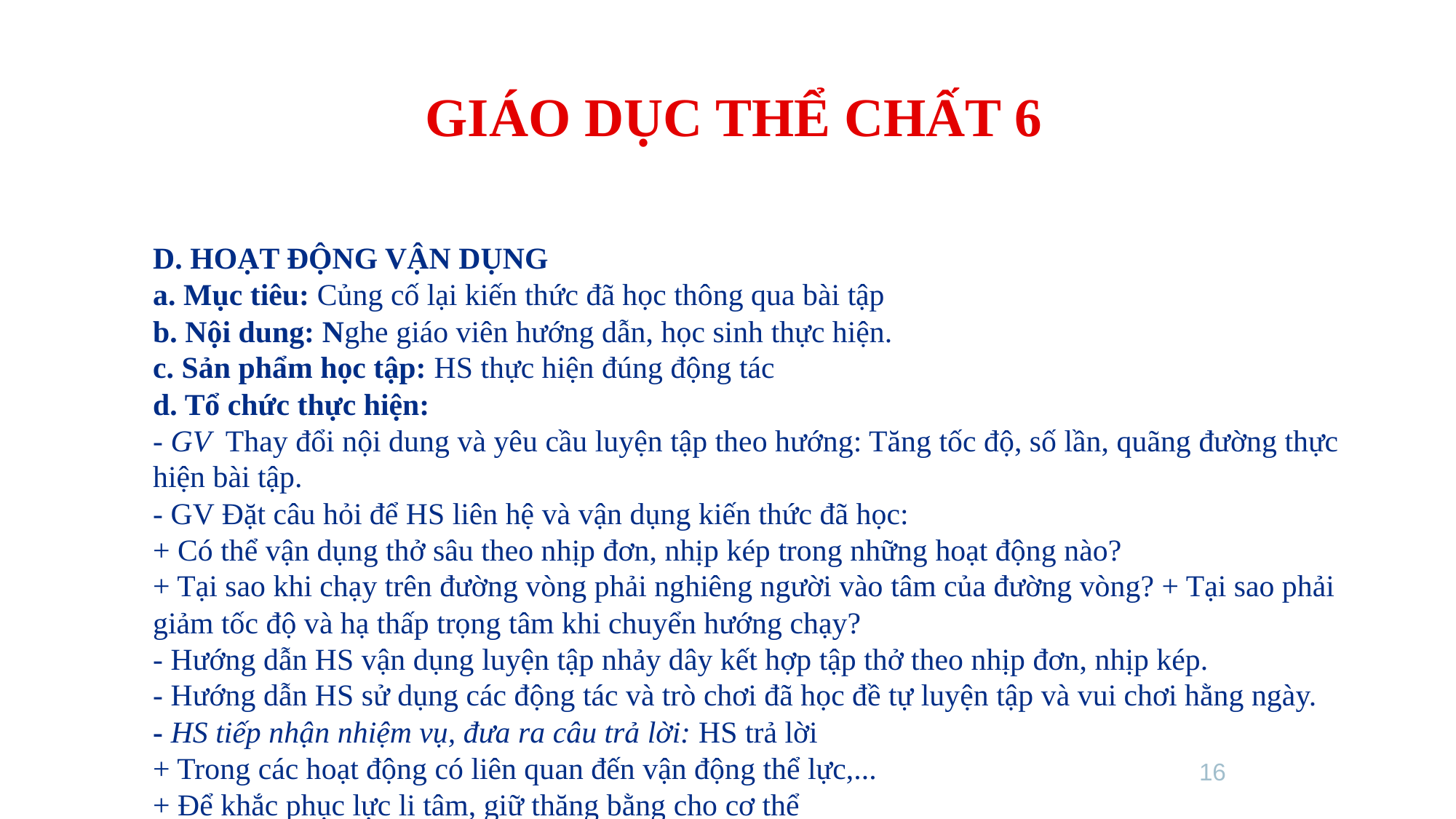

GIÁO DỤC THỂ CHẤT 6
D. HOẠT ĐỘNG VẬN DỤNG
a. Mục tiêu: Củng cố lại kiến thức đã học thông qua bài tập
b. Nội dung: Nghe giáo viên hướng dẫn, học sinh thực hiện.
c. Sản phẩm học tập: HS thực hiện đúng động tác
d. Tổ chức thực hiện:
- GV  Thay đổi nội dung và yêu cầu luyện tập theo hướng: Tăng tốc độ, số lần, quãng đường thực hiện bài tập.
- GV Đặt câu hỏi để HS liên hệ và vận dụng kiến thức đã học:
+ Có thể vận dụng thở sâu theo nhịp đơn, nhịp kép trong những hoạt động nào?
+ Tại sao khi chạy trên đường vòng phải nghiêng người vào tâm của đường vòng? + Tại sao phải giảm tốc độ và hạ thấp trọng tâm khi chuyển hướng chạy?
- Hướng dẫn HS vận dụng luyện tập nhảy dây kết hợp tập thở theo nhịp đơn, nhịp kép.
- Hướng dẫn HS sử dụng các động tác và trò chơi đã học đề tự luyện tập và vui chơi hằng ngày.
- HS tiếp nhận nhiệm vụ, đưa ra câu trả lời: HS trả lời
+ Trong các hoạt động có liên quan đến vận động thể lực,...
+ Để khắc phục lực li tâm, giữ thăng bằng cho cơ thể
+ Để khắc phục trạng thái mất thăng bằng khi chuyển hướng chạy
- GV nhận xét, đánh giá và chuẩn kiến thức.
16